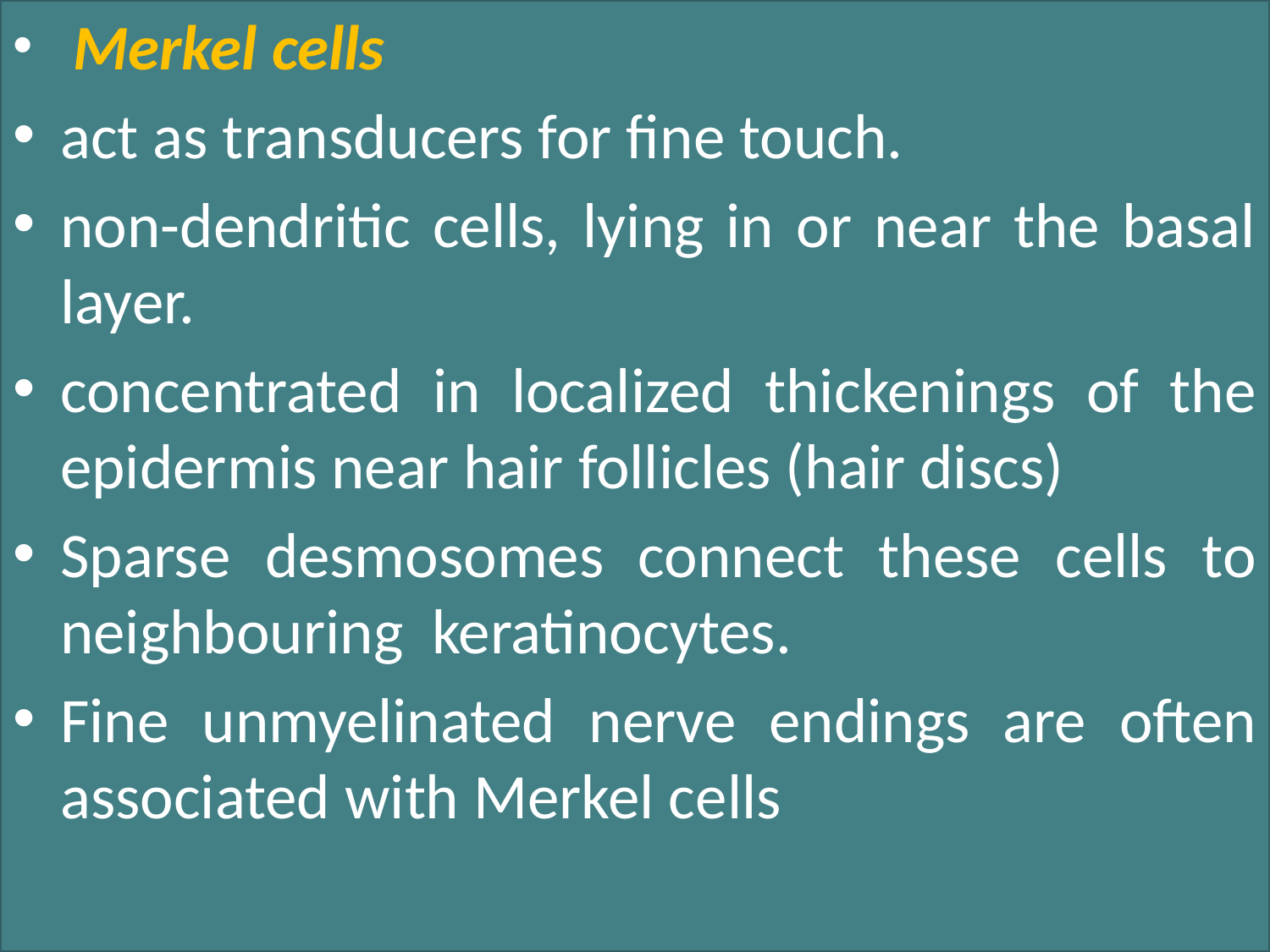

Merkel cells
act as transducers for fine touch.
non-dendritic cells, lying in or near the basal layer.
concentrated in localized thickenings of the epidermis near hair follicles (hair discs)
Sparse desmosomes connect these cells to neighbouring  keratinocytes.
Fine unmyelinated nerve endings are often associated with Merkel cells